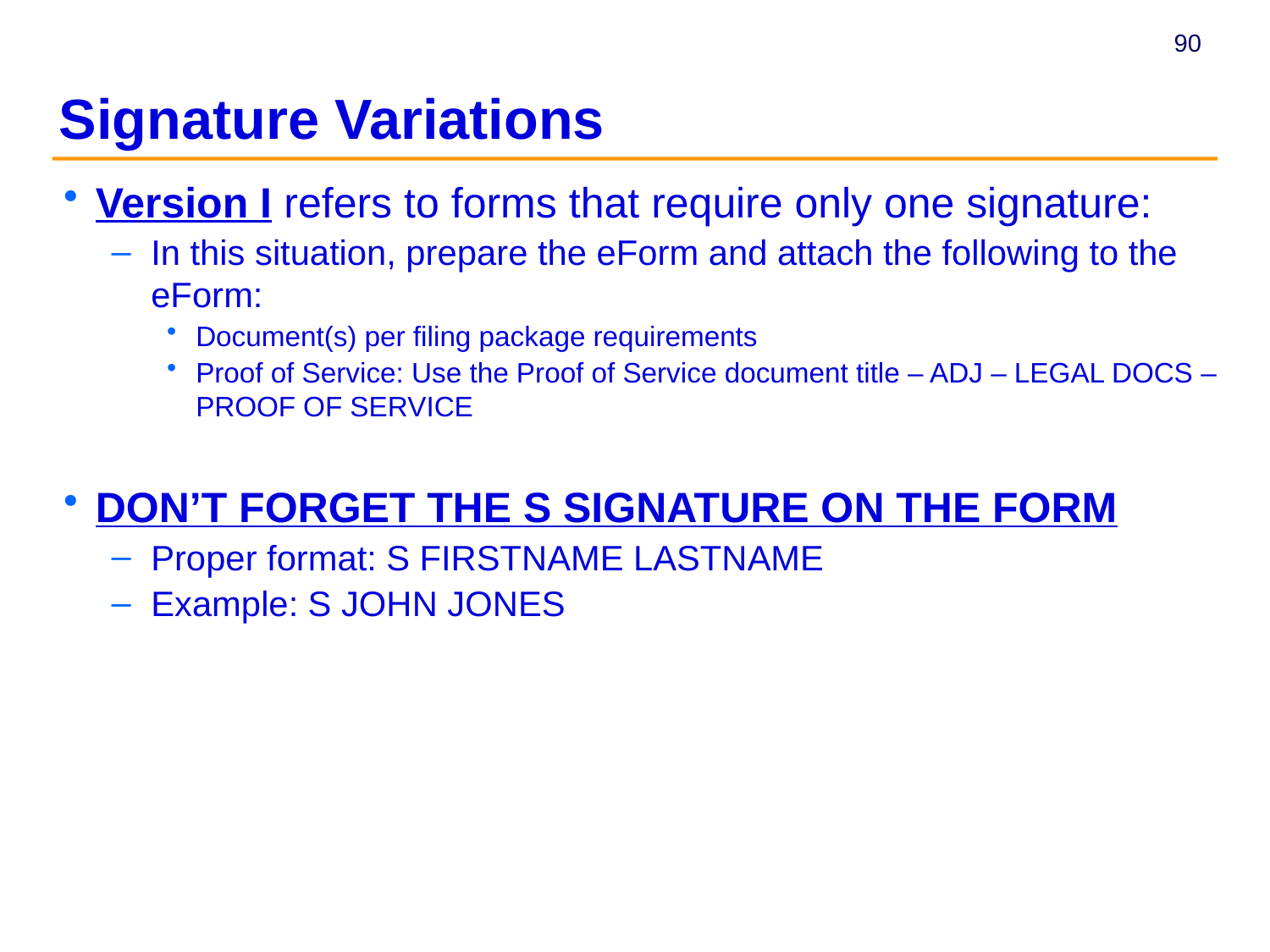

Signature Variations
Version I refers to forms that require only one signature:
In this situation, prepare the eForm and attach the following to the eForm:
Document(s) per filing package requirements
Proof of Service: Use the Proof of Service document title – ADJ – LEGAL DOCS – PROOF OF SERVICE

DON’T FORGET THE S SIGNATURE ON THE FORM
Proper format: S FIRSTNAME LASTNAME
Example: S JOHN JONES